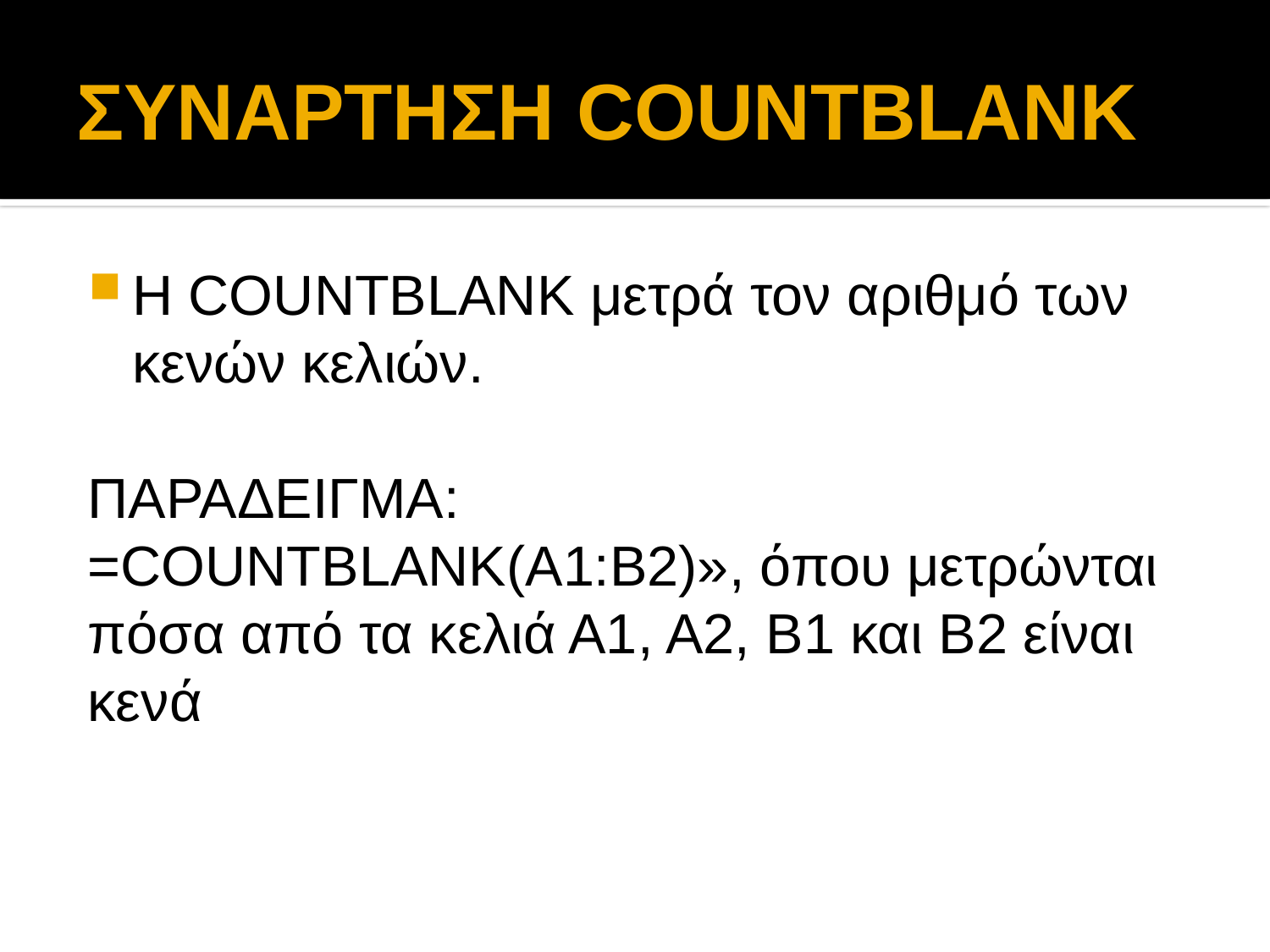

# ΣΥΝΑΡΤΗΣΗ COUNTBLANK
Η COUNTBLANK μετρά τον αριθμό των κενών κελιών.

ΠΑΡΑΔΕΙΓΜΑ:
=COUNTBLANK(A1:B2)», όπου μετρώνται πόσα από τα κελιά Α1, Α2, Β1 και Β2 είναι κενά